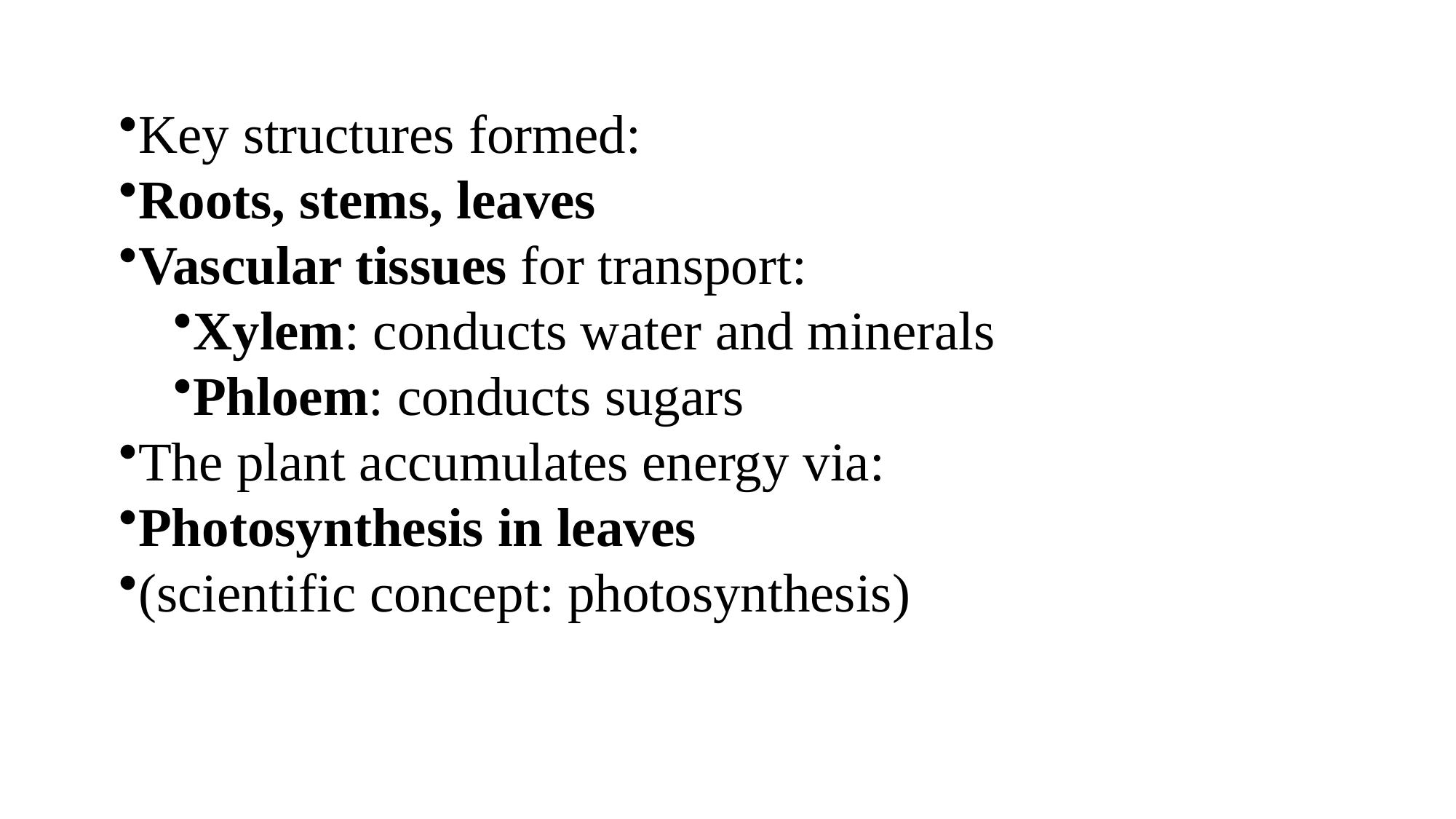

Key structures formed:
Roots, stems, leaves
Vascular tissues for transport:
Xylem: conducts water and minerals
Phloem: conducts sugars
The plant accumulates energy via:
Photosynthesis in leaves
(scientific concept: photosynthesis)